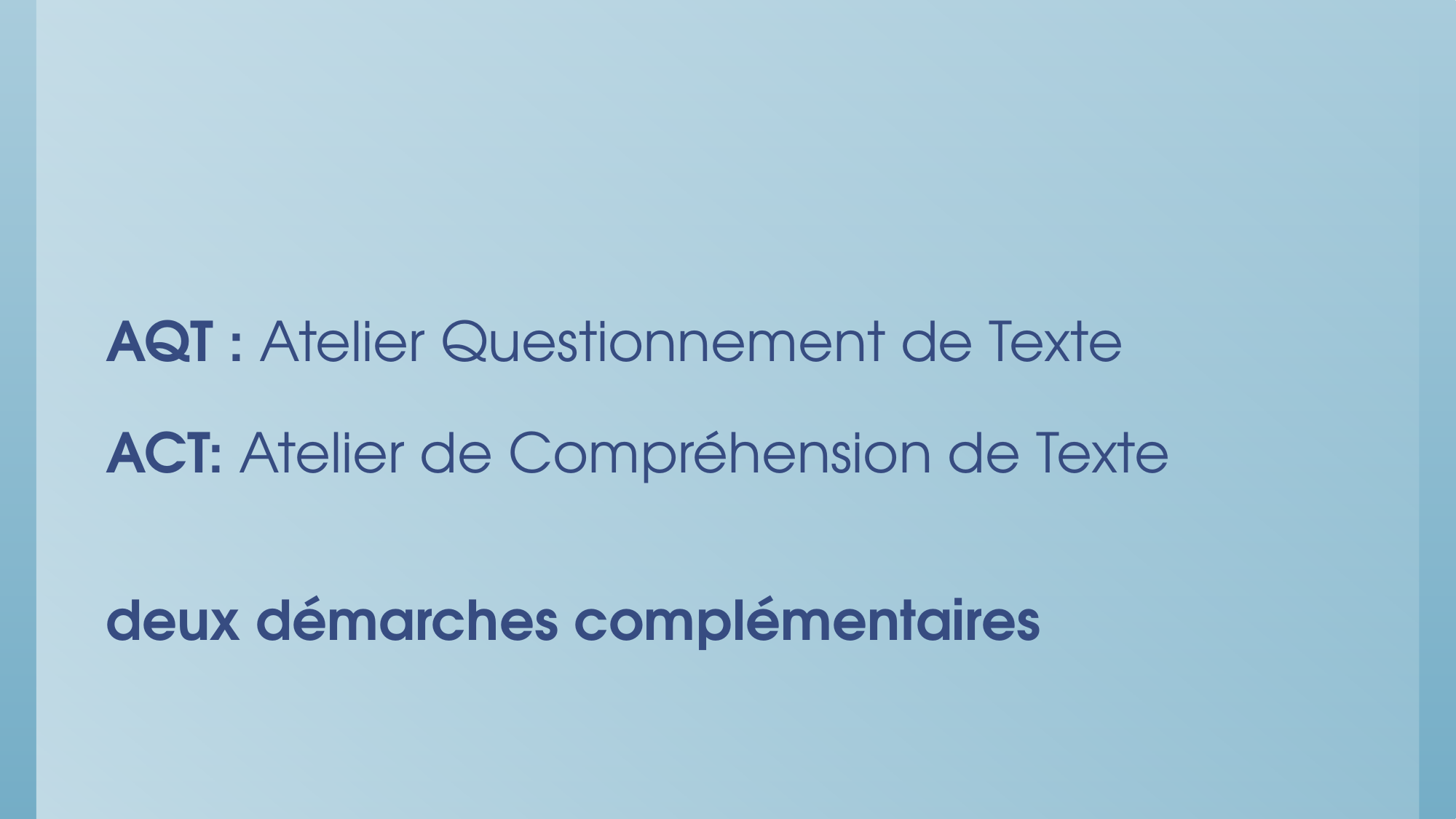

# AQT : Atelier Questionnement de Texte ACT: Atelier de Compréhension de Texte deux démarches complémentaires